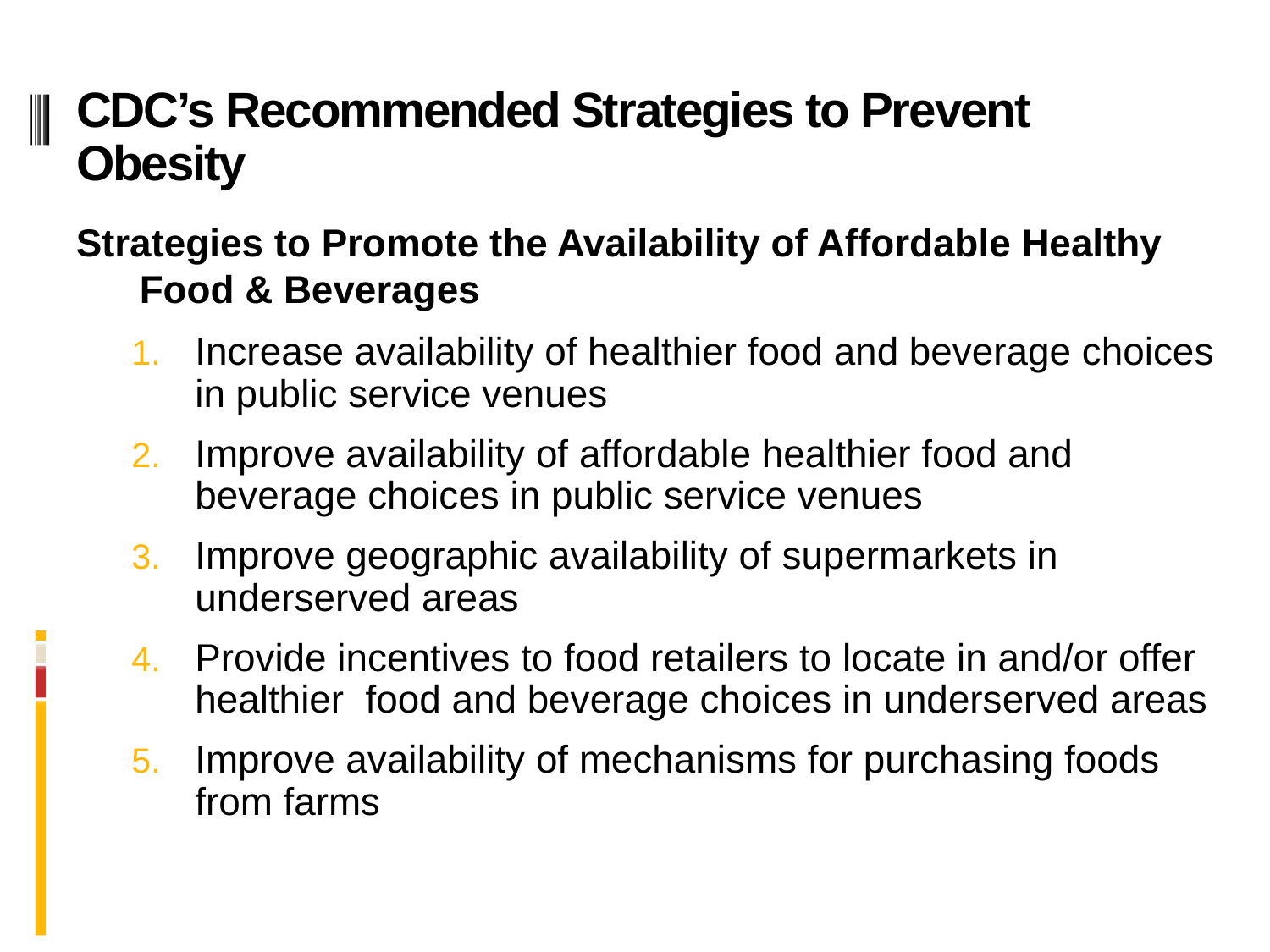

# CDC’s Recommended Strategies to Prevent Obesity
Strategies to Promote the Availability of Affordable Healthy Food & Beverages
Increase availability of healthier food and beverage choices in public service venues
Improve availability of affordable healthier food and beverage choices in public service venues
Improve geographic availability of supermarkets in underserved areas
Provide incentives to food retailers to locate in and/or offer healthier  food and beverage choices in underserved areas
Improve availability of mechanisms for purchasing foods from farms